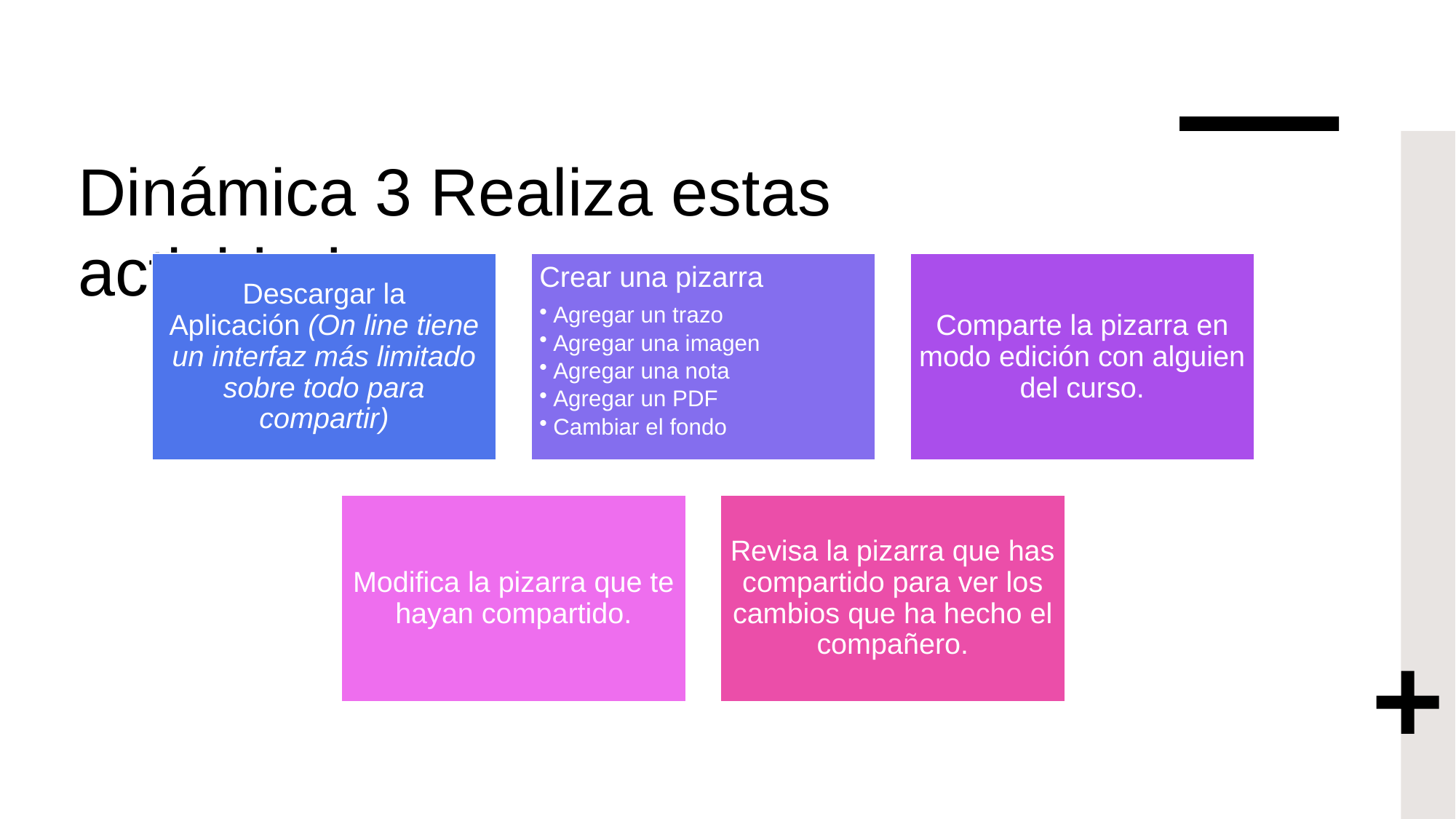

# Dinámica 3 Realiza estas actividades
Descargar la Aplicación (On line tiene un interfaz más limitado sobre todo para compartir)
Crear una pizarra
Agregar un trazo
Agregar una imagen
Agregar una nota
Agregar un PDF
Cambiar el fondo
Comparte la pizarra en modo edición con alguien del curso.
Modifica la pizarra que te hayan compartido.
Revisa la pizarra que has compartido para ver los cambios que ha hecho el compañero.